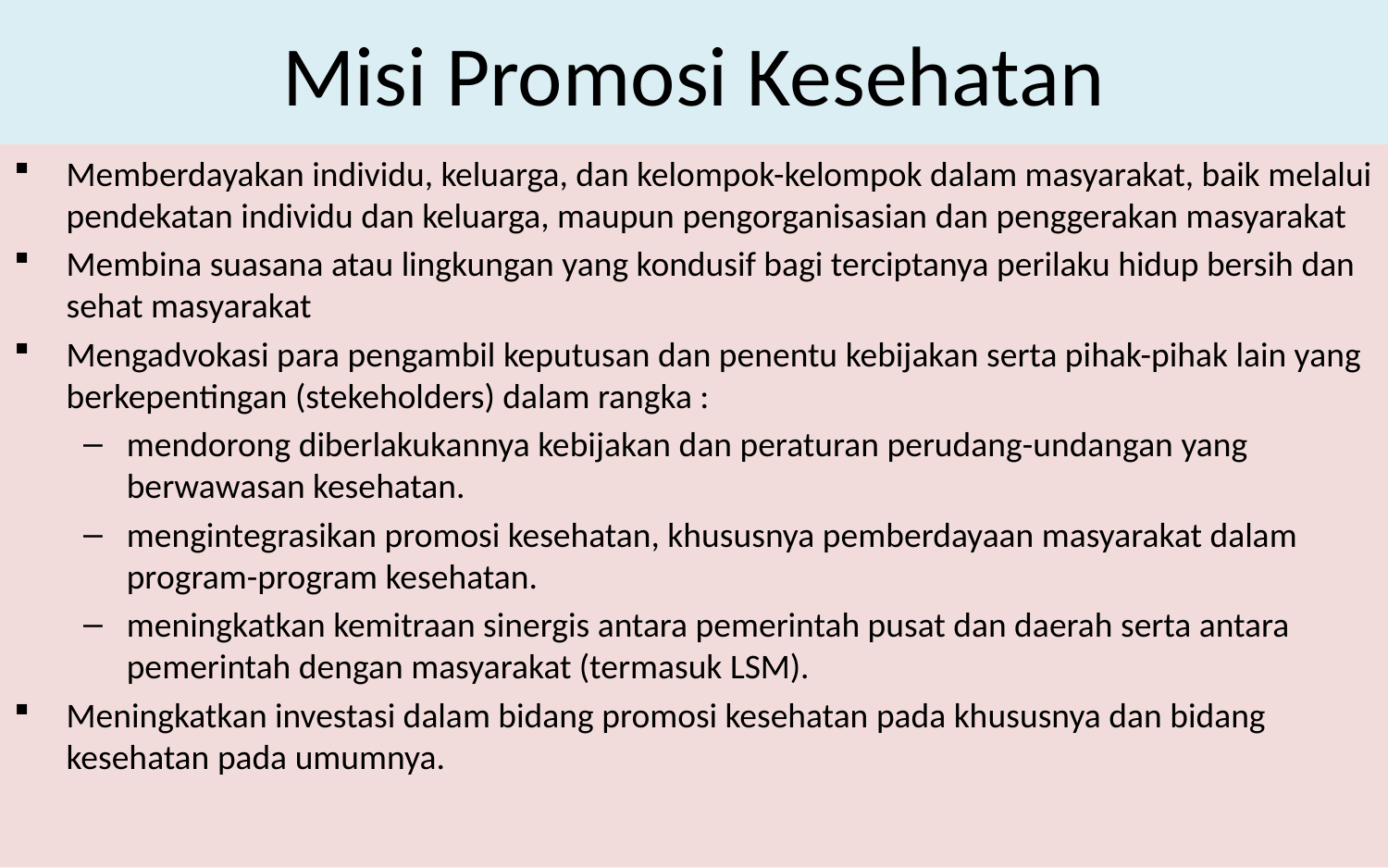

# Misi Promosi Kesehatan
Memberdayakan individu, keluarga, dan kelompok-kelompok dalam masyarakat, baik melalui pendekatan individu dan keluarga, maupun pengorganisasian dan penggerakan masyarakat
Membina suasana atau lingkungan yang kondusif bagi terciptanya perilaku hidup bersih dan sehat masyarakat
Mengadvokasi para pengambil keputusan dan penentu kebijakan serta pihak-pihak lain yang berkepentingan (stekeholders) dalam rangka :
mendorong diberlakukannya kebijakan dan peraturan perudang-undangan yang berwawasan kesehatan.
mengintegrasikan promosi kesehatan, khususnya pemberdayaan masyarakat dalam program-program kesehatan.
meningkatkan kemitraan sinergis antara pemerintah pusat dan daerah serta antara pemerintah dengan masyarakat (termasuk LSM).
Meningkatkan investasi dalam bidang promosi kesehatan pada khususnya dan bidang kesehatan pada umumnya.